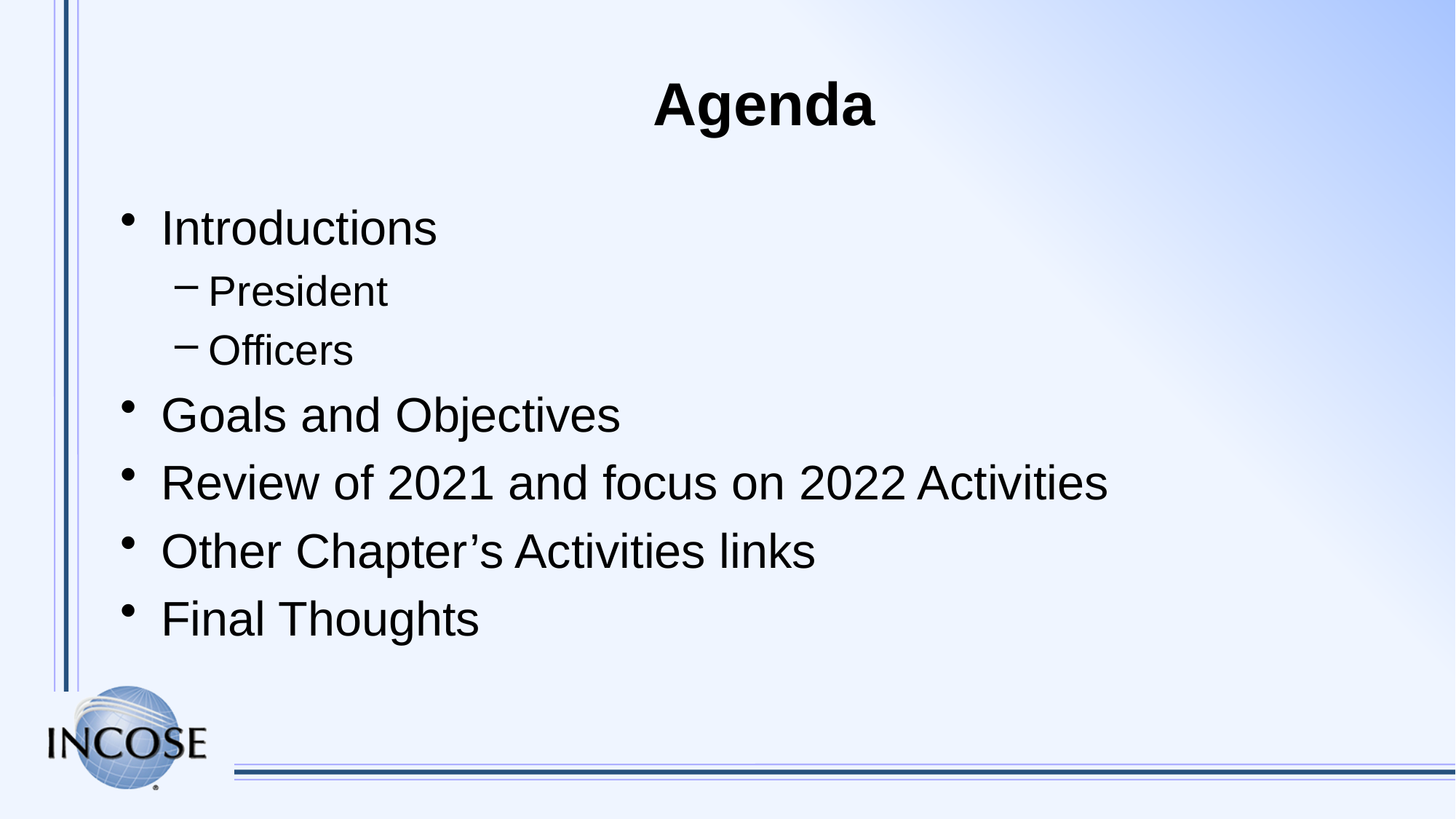

# Agenda
Introductions
President
Officers
Goals and Objectives
Review of 2021 and focus on 2022 Activities
Other Chapter’s Activities links
Final Thoughts